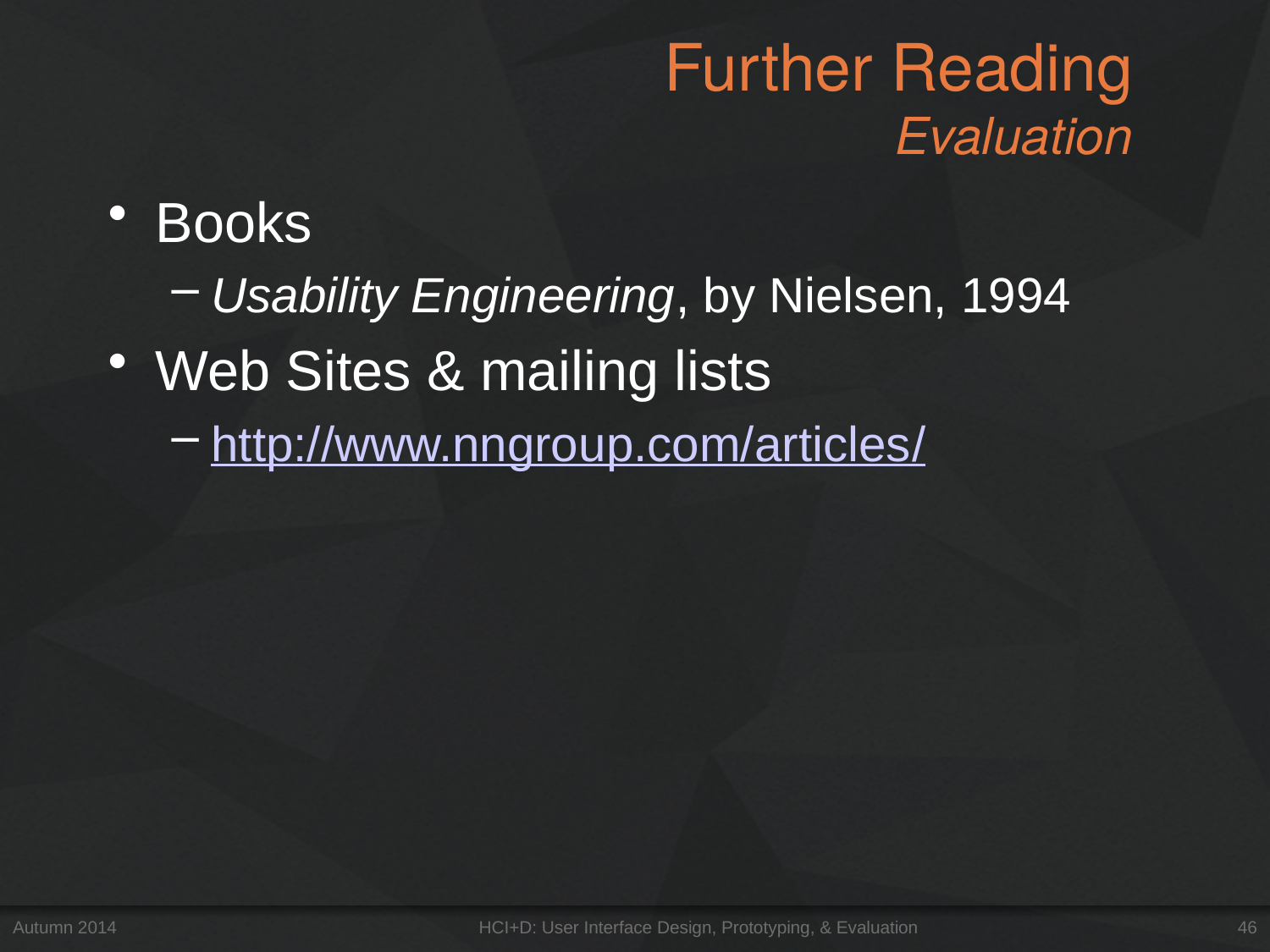

# Further Reading Evaluation
Books
Usability Engineering, by Nielsen, 1994
Web Sites & mailing lists
http://www.nngroup.com/articles/
Autumn 2014
HCI+D: User Interface Design, Prototyping, & Evaluation
46